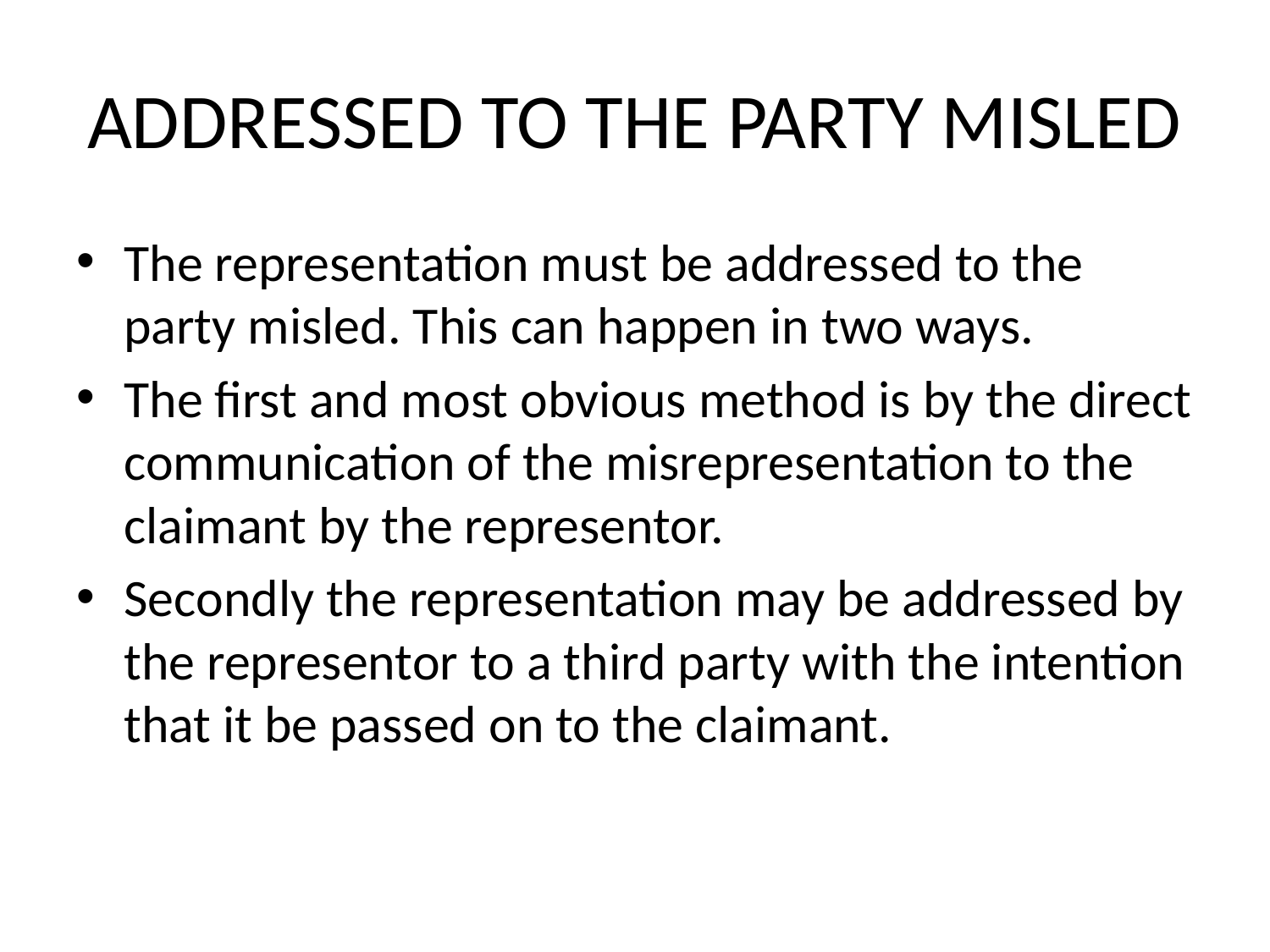

# ADDRESSED TO THE PARTY MISLED
The representation must be addressed to the party misled. This can happen in two ways.
The first and most obvious method is by the direct communication of the misrepresentation to the claimant by the representor.
Secondly the representation may be addressed by the representor to a third party with the intention that it be passed on to the claimant.